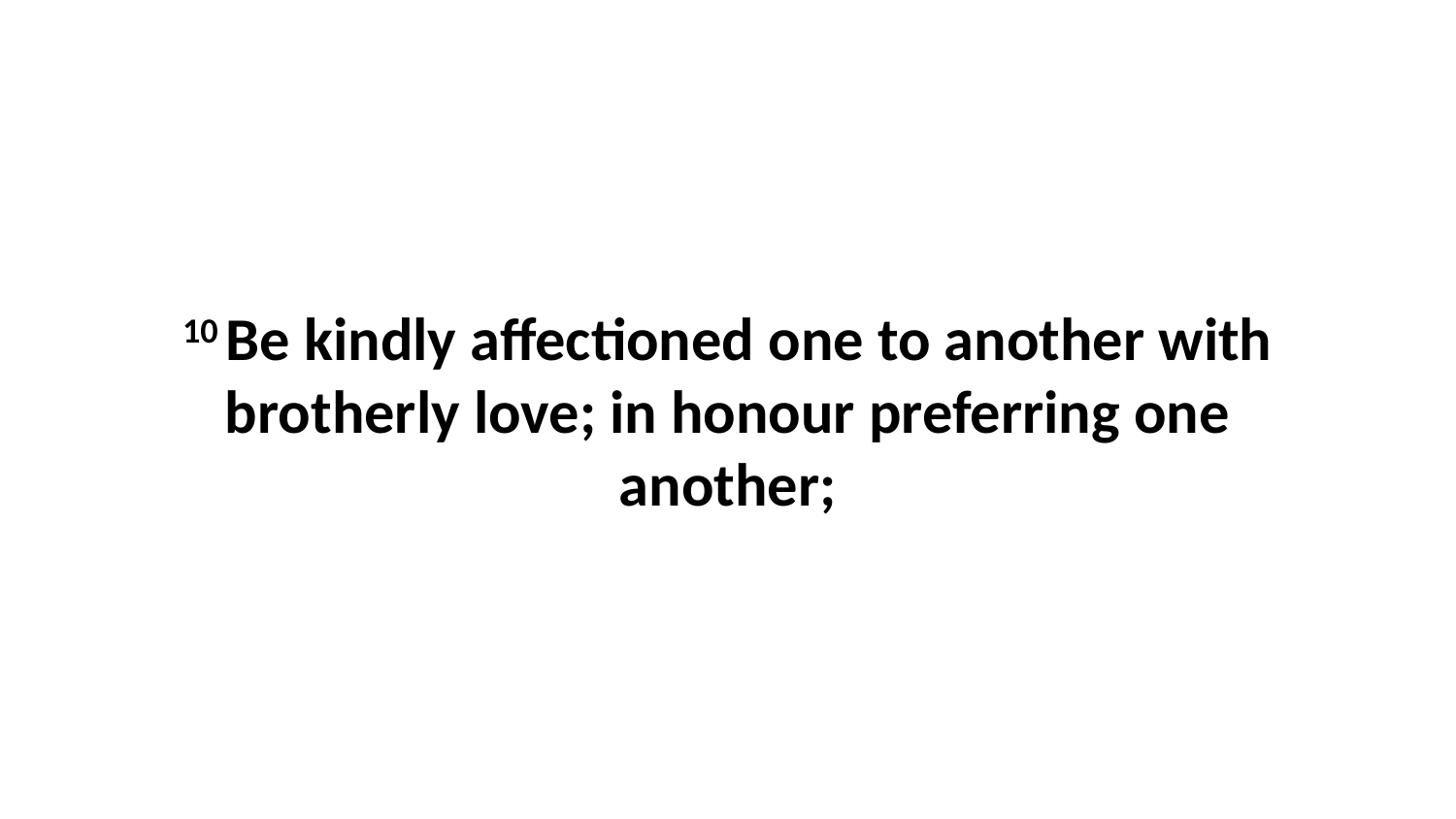

10 Be kindly affectioned one to another with brotherly love; in honour preferring one another;